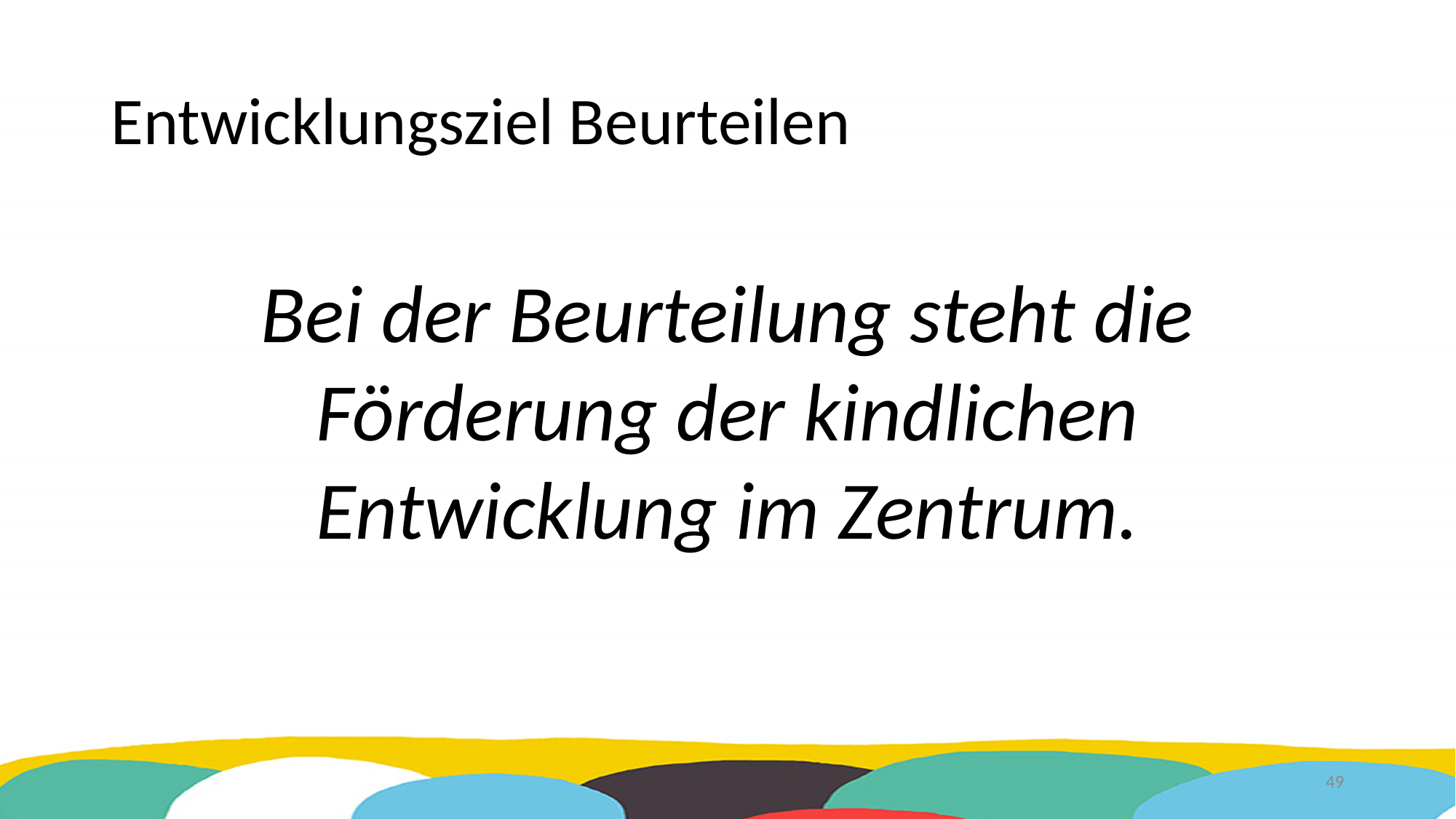

# Entwicklungsziel Beurteilen
Bei der Beurteilung steht die Förderung der kindlichen Entwicklung im Zentrum.
49